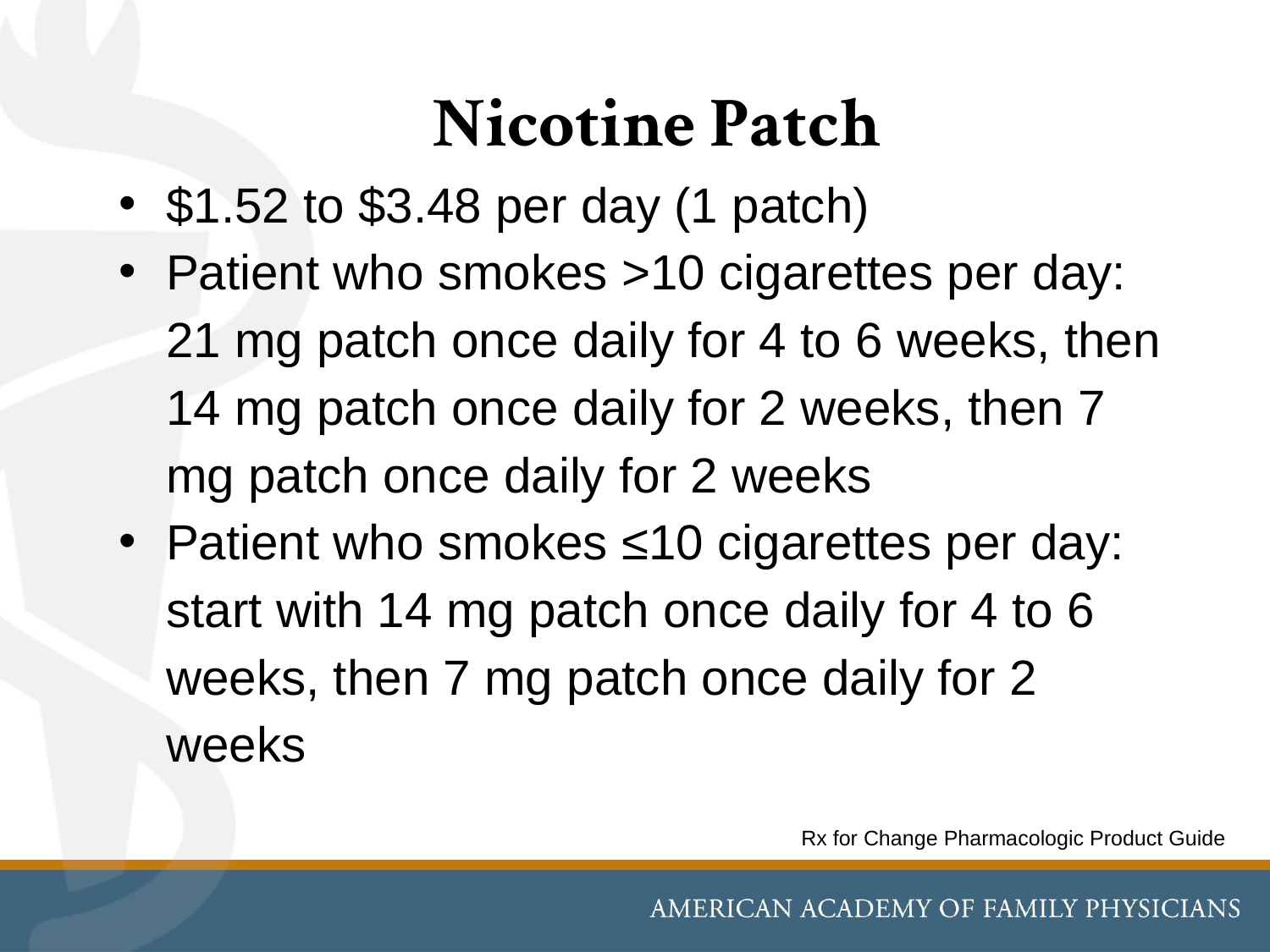

# Nicotine Patch
$1.52 to $3.48 per day (1 patch)
Patient who smokes >10 cigarettes per day: 21 mg patch once daily for 4 to 6 weeks, then 14 mg patch once daily for 2 weeks, then 7 mg patch once daily for 2 weeks
Patient who smokes ≤10 cigarettes per day: start with 14 mg patch once daily for 4 to 6 weeks, then 7 mg patch once daily for 2 weeks

Rx for Change Pharmacologic Product Guide